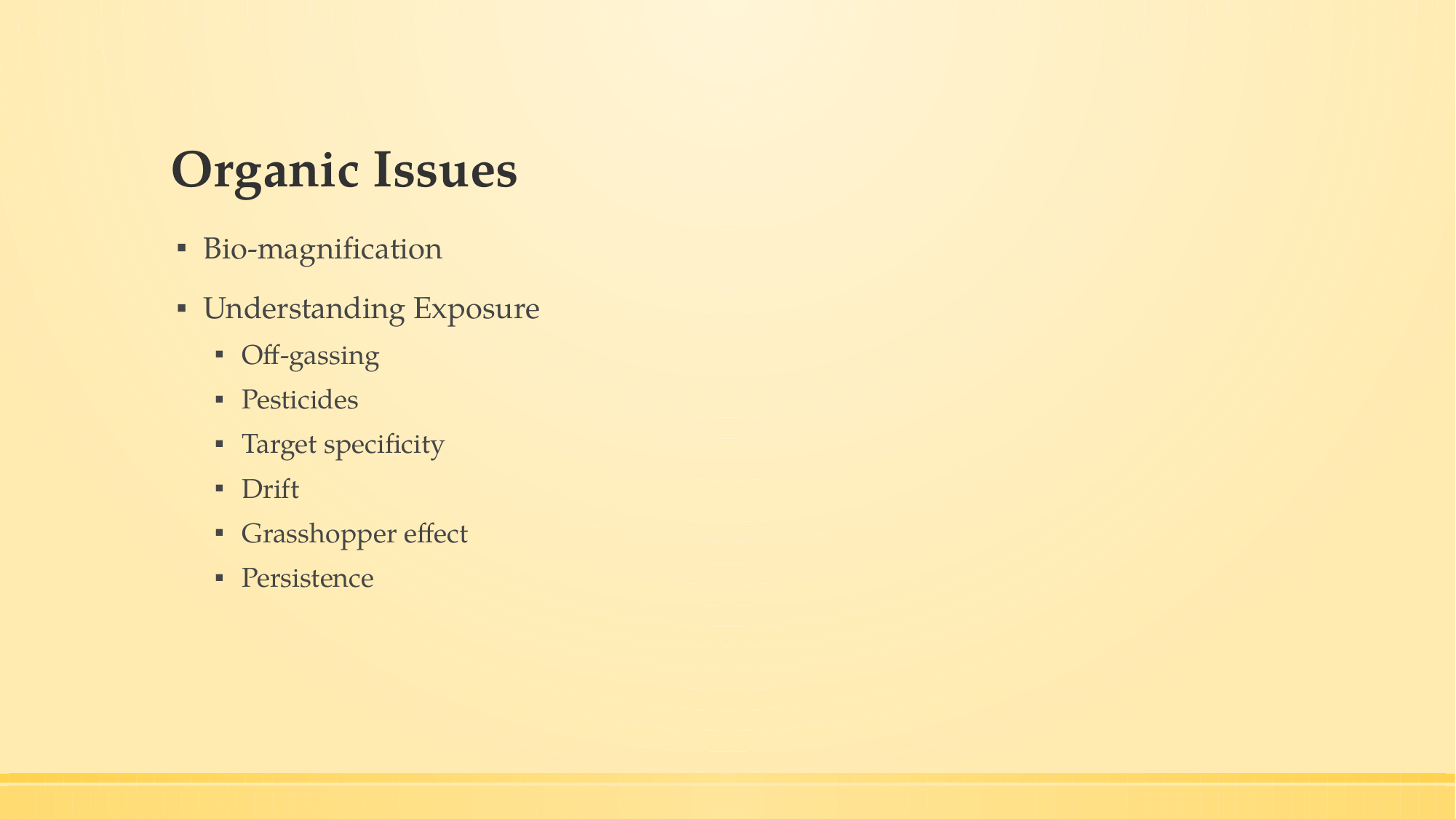

# Organic Issues
Bio-magnification
Understanding Exposure
Off-gassing
Pesticides
Target specificity
Drift
Grasshopper effect
Persistence